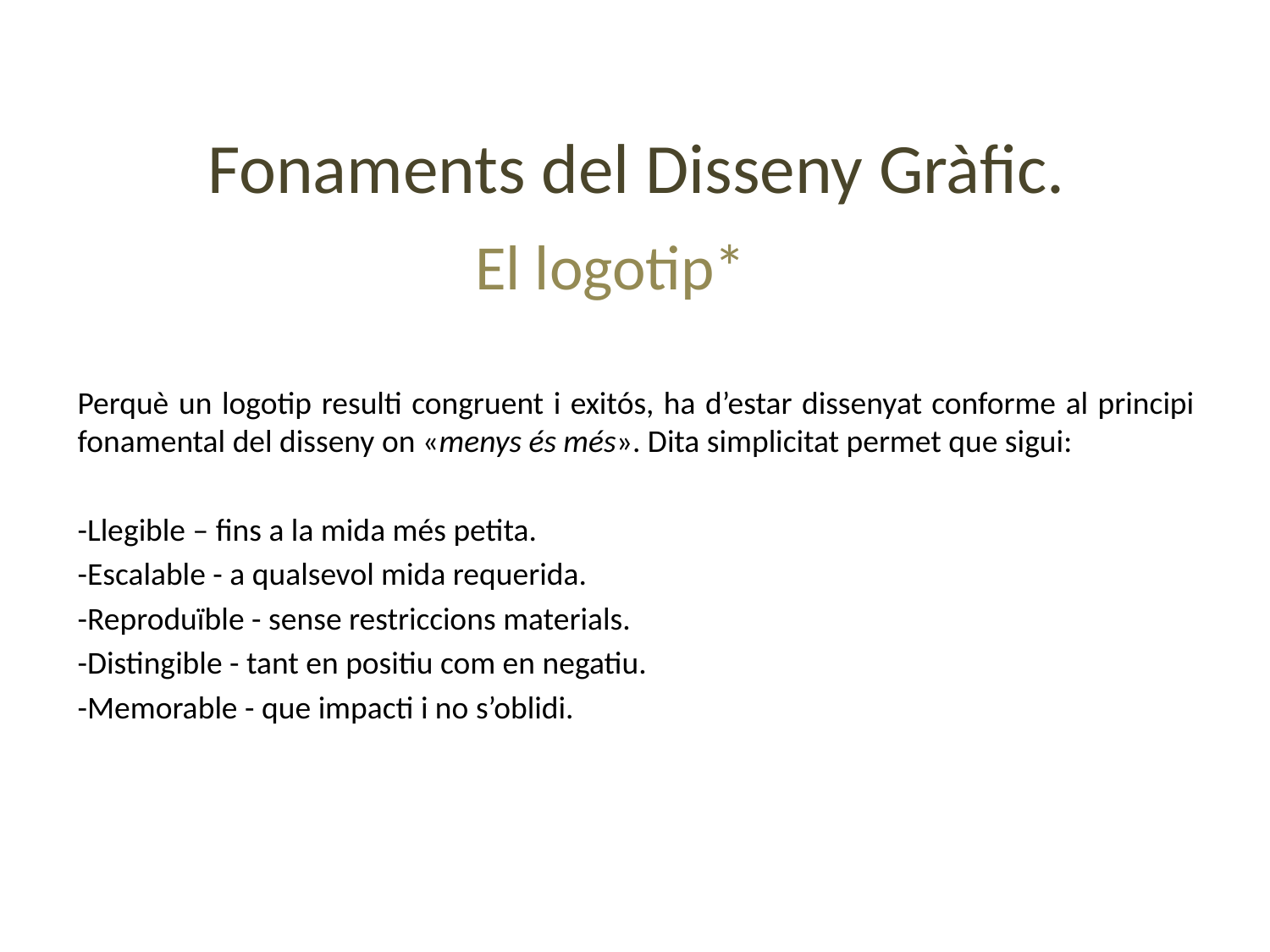

# Fonaments del Disseny Gràfic.
El logotip*
Perquè un logotip resulti congruent i exitós, ha d’estar dissenyat conforme al principi fonamental del disseny on «menys és més». Dita simplicitat permet que sigui:

-Llegible – fins a la mida més petita.
-Escalable - a qualsevol mida requerida.
-Reproduïble - sense restriccions materials.
-Distingible - tant en positiu com en negatiu.
-Memorable - que impacti i no s’oblidi.